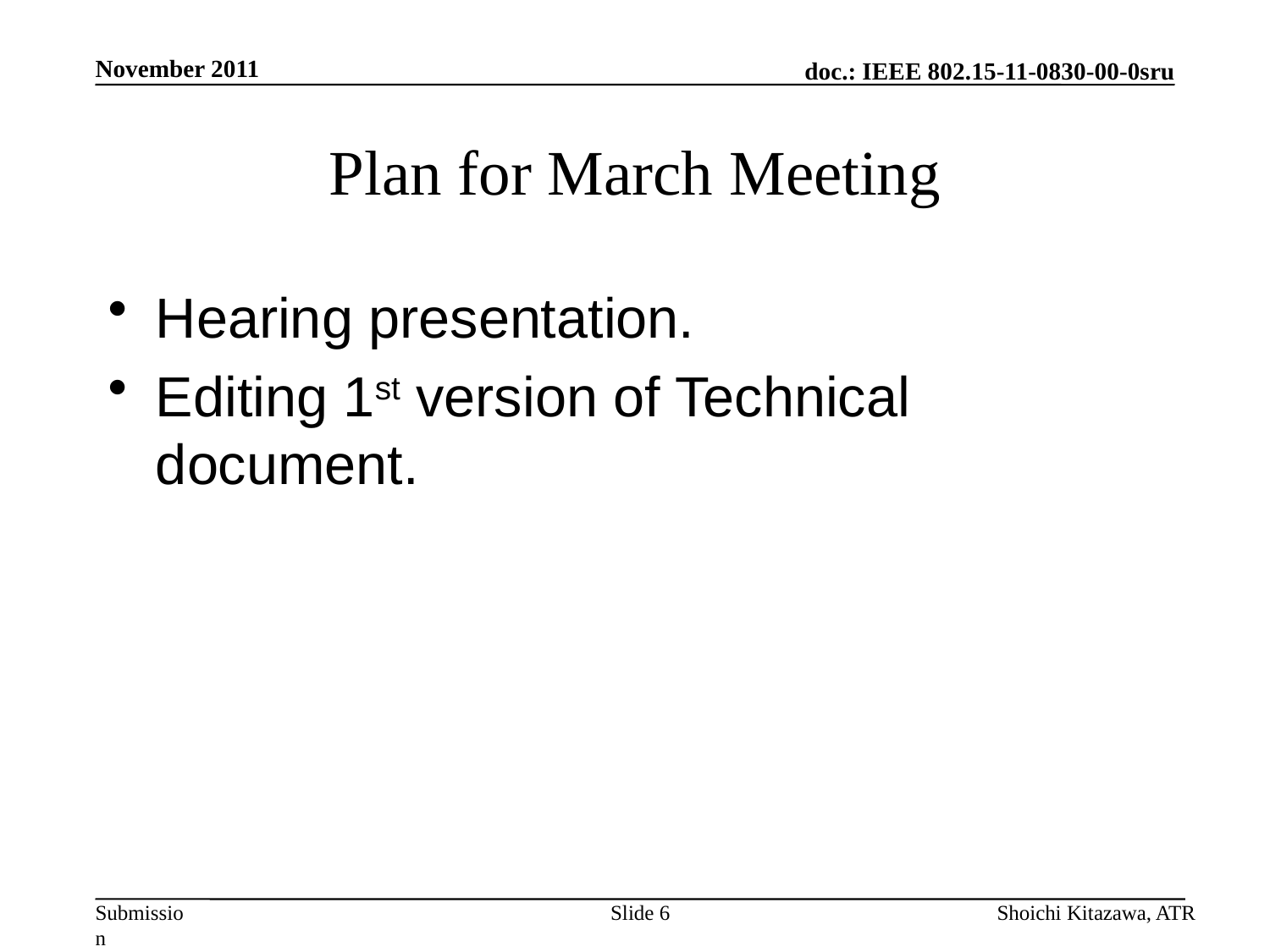

November 2011
# Plan for March Meeting
Hearing presentation.
Editing 1st version of Technical document.

Slide 6
Shoichi Kitazawa, ATR